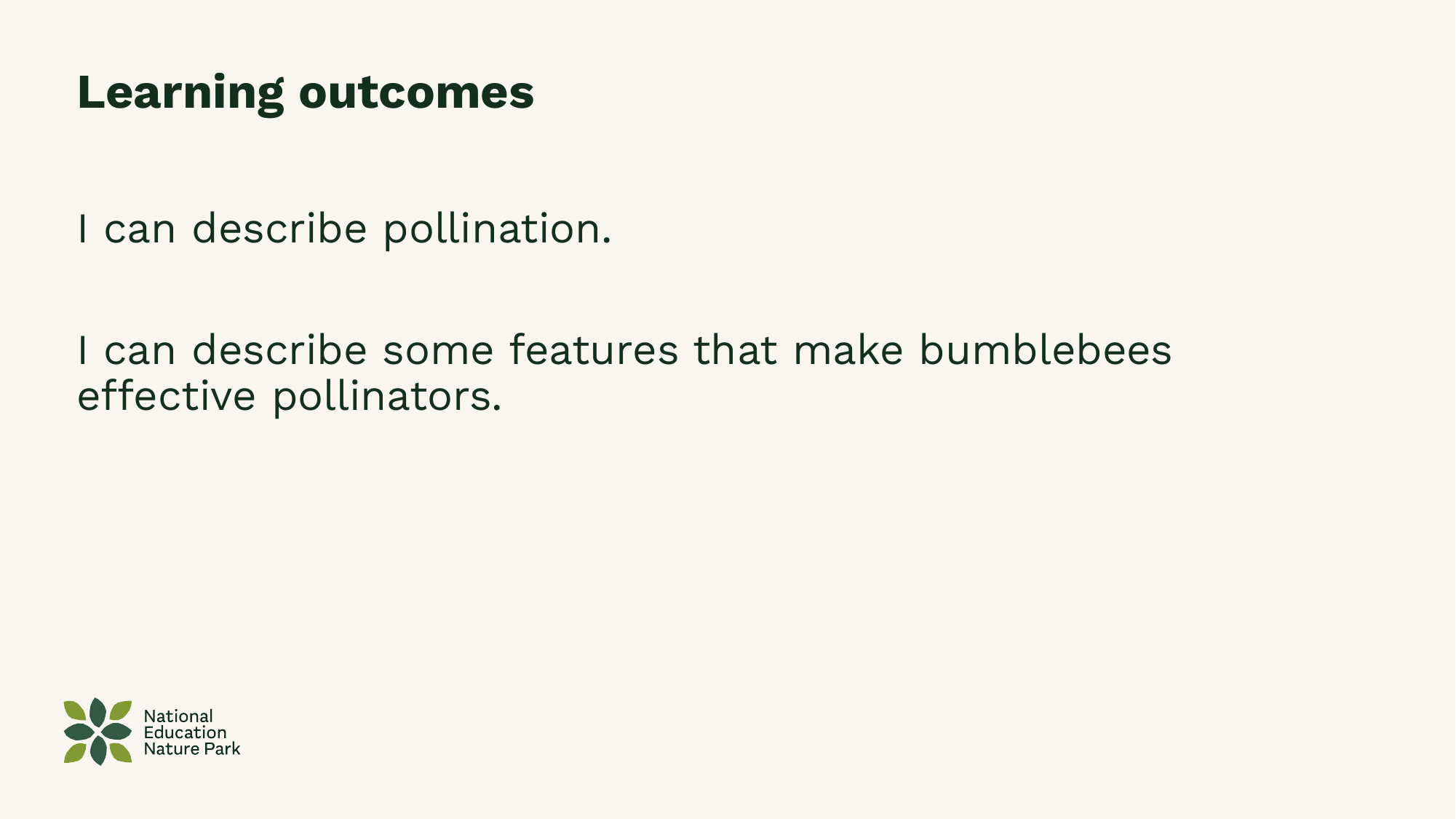

# Learning outcomes
I can describe pollination.

I can describe some features that make bumblebees effective pollinators.